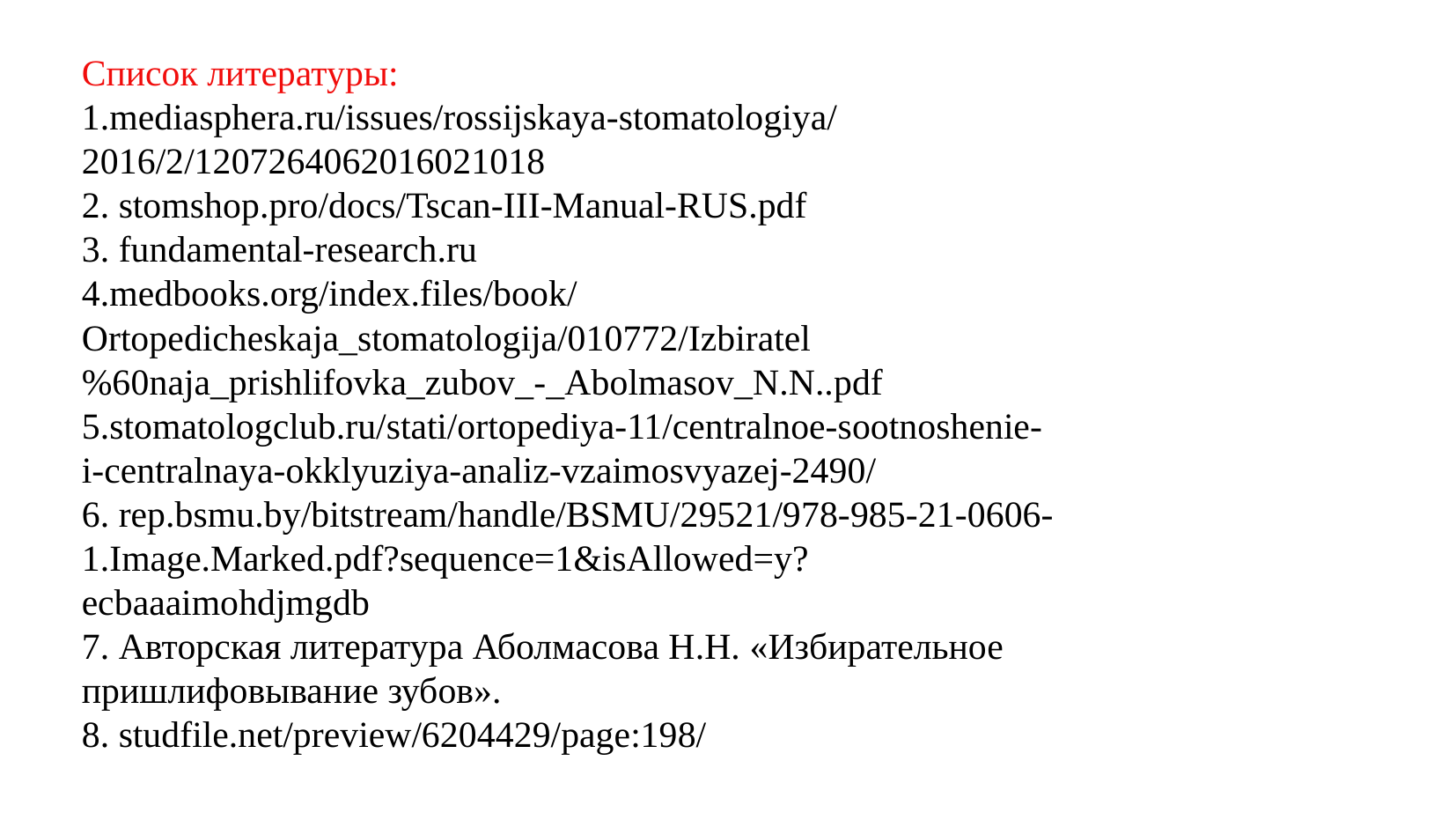

Список литературы:
1.mediasphera.ru/issues/rossijskaya-stomatologiya/2016/2/1207264062016021018
2. stomshop.pro/docs/Tscan-III-Manual-RUS.pdf
3. fundamental-research.ru
4.medbooks.org/index.files/book/Ortopedicheskaja_stomatologija/010772/Izbiratel%60naja_prishlifovka_zubov_-_Abolmasov_N.N..pdf
5.stomatologclub.ru/stati/ortopediya-11/centralnoe-sootnoshenie-i-centralnaya-okklyuziya-analiz-vzaimosvyazej-2490/
6. rep.bsmu.by/bitstream/handle/BSMU/29521/978-985-21-0606-1.Image.Marked.pdf?sequence=1&isAllowed=y?ecbaaaimohdjmgdb
7. Авторская литература Аболмасова Н.Н. «Избирательное пришлифовывание зубов».
8. studfile.net/preview/6204429/page:198/